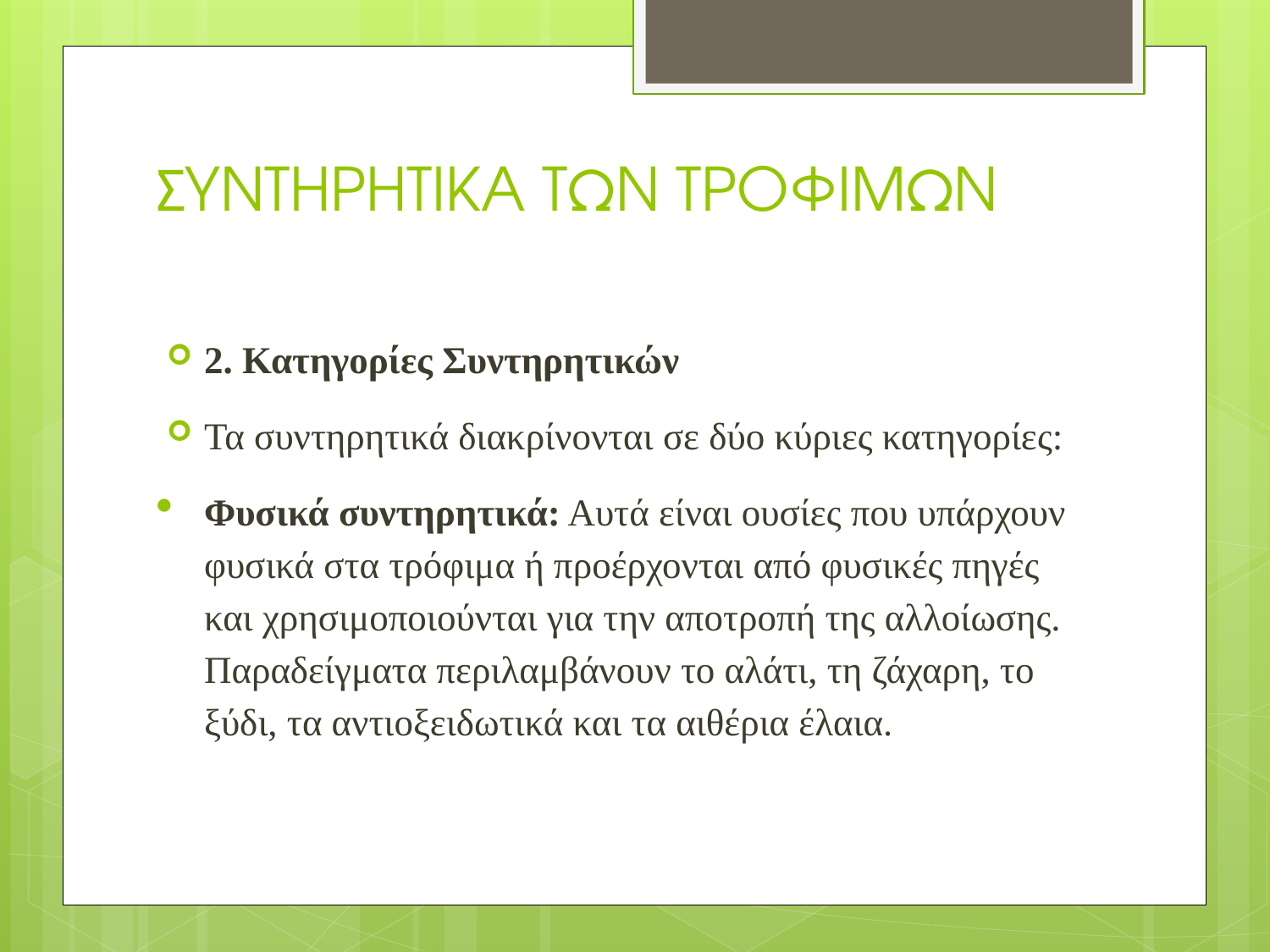

# ΣΥΝΤΗΡΗΤΙΚΑ ΤΩΝ ΤΡΟΦΙΜΩΝ
2. Κατηγορίες Συντηρητικών
Τα συντηρητικά διακρίνονται σε δύο κύριες κατηγορίες:
Φυσικά συντηρητικά: Αυτά είναι ουσίες που υπάρχουν φυσικά στα τρόφιμα ή προέρχονται από φυσικές πηγές και χρησιμοποιούνται για την αποτροπή της αλλοίωσης. Παραδείγματα περιλαμβάνουν το αλάτι, τη ζάχαρη, το ξύδι, τα αντιοξειδωτικά και τα αιθέρια έλαια.